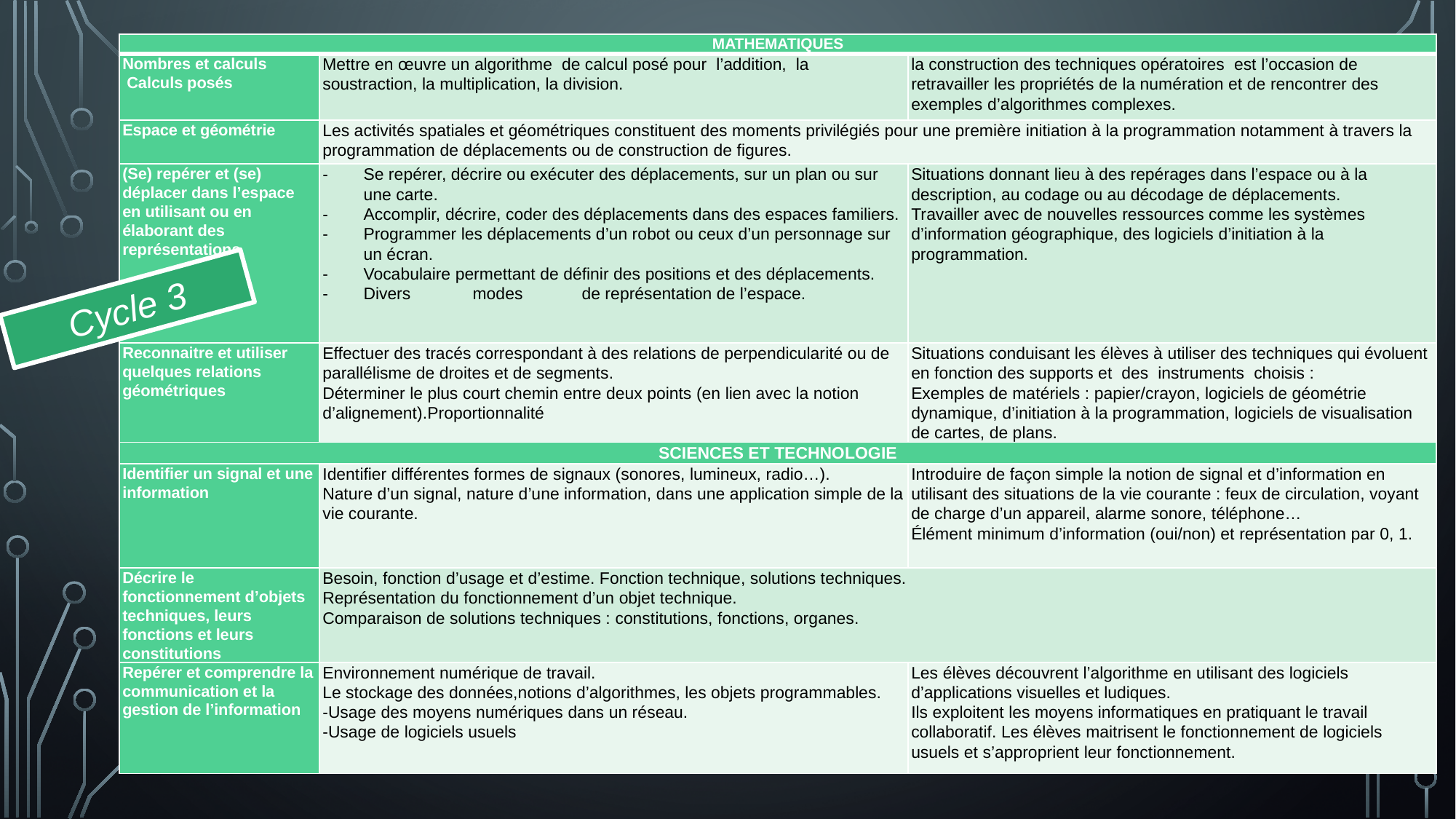

| MATHEMATIQUES |  |  |
| --- | --- | --- |
| Nombres et calculs  Calculs posés | Mettre en œuvre un algorithme de calcul posé pour l’addition, la soustraction, la multiplication, la division. | la construction des techniques opératoires est l’occasion de retravailler les propriétés de la numération et de rencontrer des exemples d’algorithmes complexes. |
| Espace et géométrie | Les activités spatiales et géométriques constituent des moments privilégiés pour une première initiation à la programmation notamment à travers la programmation de déplacements ou de construction de figures. |  |
| (Se) repérer et (se) déplacer dans l’espace en utilisant ou en élaborant des représentations | Se repérer, décrire ou exécuter des déplacements, sur un plan ou sur une carte. Accomplir, décrire, coder des déplacements dans des espaces familiers. Programmer les déplacements d’un robot ou ceux d’un personnage sur un écran. Vocabulaire permettant de définir des positions et des déplacements. Divers modes de représentation de l’espace. | Situations donnant lieu à des repérages dans l’espace ou à la description, au codage ou au décodage de déplacements. Travailler avec de nouvelles ressources comme les systèmes d’information géographique, des logiciels d’initiation à la programmation. |
| Reconnaitre et utiliser quelques relations géométriques | Effectuer des tracés correspondant à des relations de perpendicularité ou de parallélisme de droites et de segments. Déterminer le plus court chemin entre deux points (en lien avec la notion d’alignement).Proportionnalité | Situations conduisant les élèves à utiliser des techniques qui évoluent en fonction des supports et des instruments choisis : Exemples de matériels : papier/crayon, logiciels de géométrie dynamique, d’initiation à la programmation, logiciels de visualisation de cartes, de plans. |
| SCIENCES ET TECHNOLOGIE |  |  |
| Identifier un signal et une information | Identifier différentes formes de signaux (sonores, lumineux, radio…). Nature d’un signal, nature d’une information, dans une application simple de la vie courante. | Introduire de façon simple la notion de signal et d’information en utilisant des situations de la vie courante : feux de circulation, voyant de charge d’un appareil, alarme sonore, téléphone… Élément minimum d’information (oui/non) et représentation par 0, 1. |
| Décrire le fonctionnement d’objets techniques, leurs fonctions et leurs constitutions | Besoin, fonction d’usage et d’estime. Fonction technique, solutions techniques. Représentation du fonctionnement d’un objet technique. Comparaison de solutions techniques : constitutions, fonctions, organes. |  |
| Repérer et comprendre la communication et la gestion de l’information | Environnement numérique de travail. Le stockage des données,notions d’algorithmes, les objets programmables. -Usage des moyens numériques dans un réseau. -Usage de logiciels usuels | Les élèves découvrent l’algorithme en utilisant des logiciels d’applications visuelles et ludiques. Ils exploitent les moyens informatiques en pratiquant le travail collaboratif. Les élèves maitrisent le fonctionnement de logiciels usuels et s’approprient leur fonctionnement. |
Cycle 3